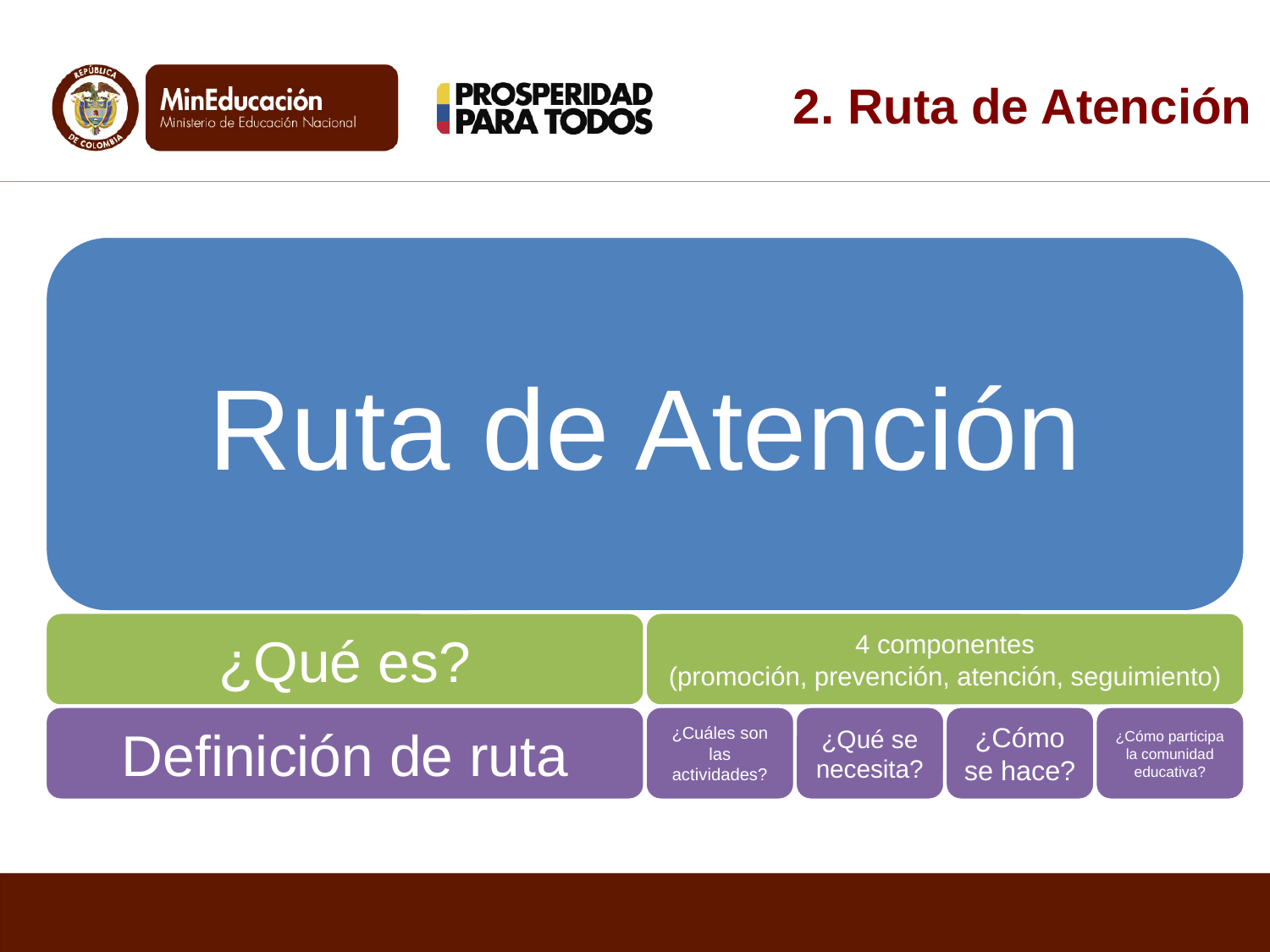

2. Ruta de Atención
Ruta de Atención
¿Qué es?
Definición de ruta
4 componentes
(promoción, prevención, atención, seguimiento)
¿Cómo participa la comunidad educativa?
¿Cuáles son las actividades?
¿Qué se necesita?
¿Cómo se hace?